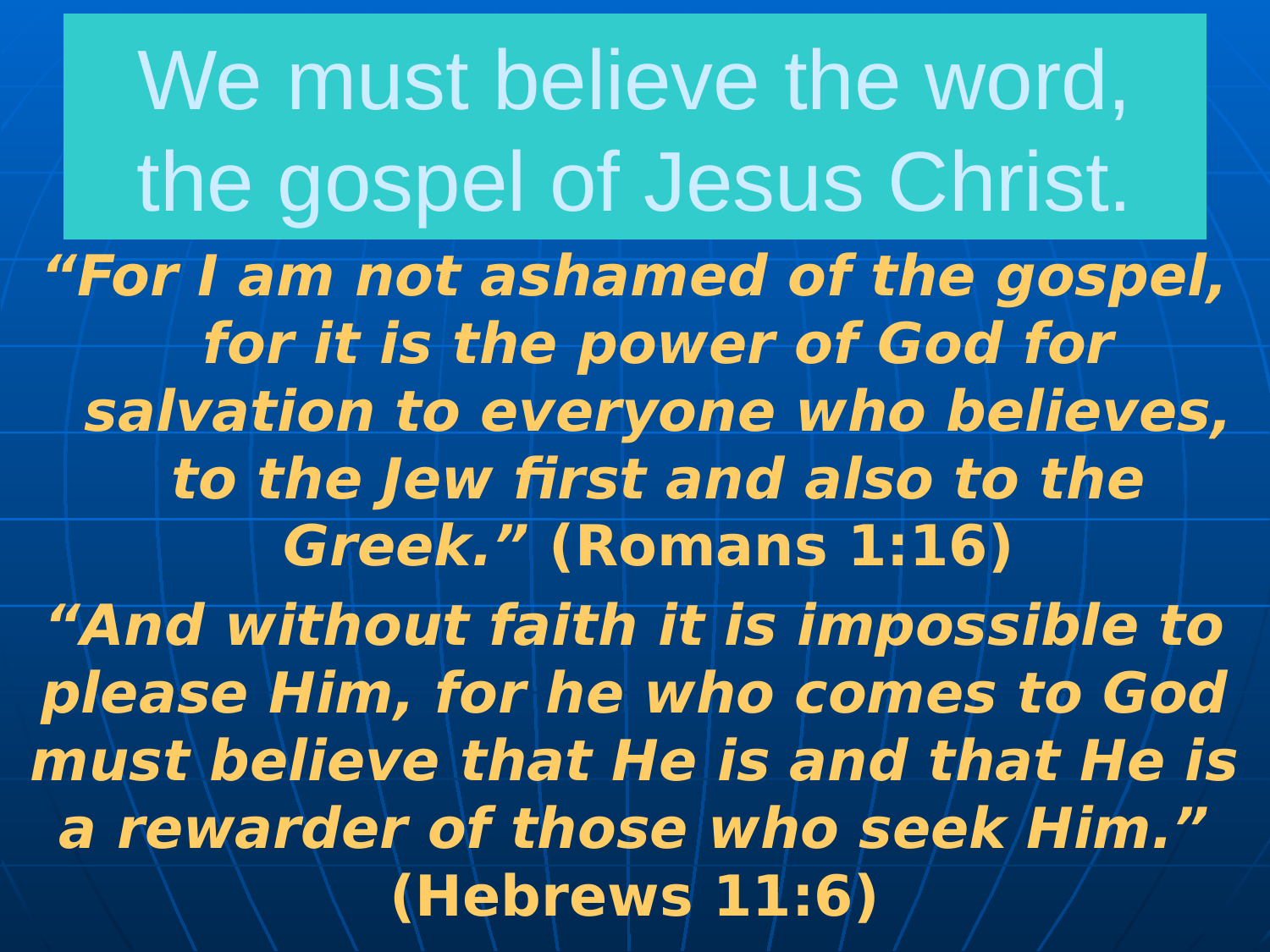

# We must believe the word, the gospel of Jesus Christ.
“For I am not ashamed of the gospel, for it is the power of God for salvation to everyone who believes, to the Jew first and also to the Greek.” (Romans 1:16)
“And without faith it is impossible to please Him, for he who comes to God must believe that He is and that He is a rewarder of those who seek Him.” (Hebrews 11:6)